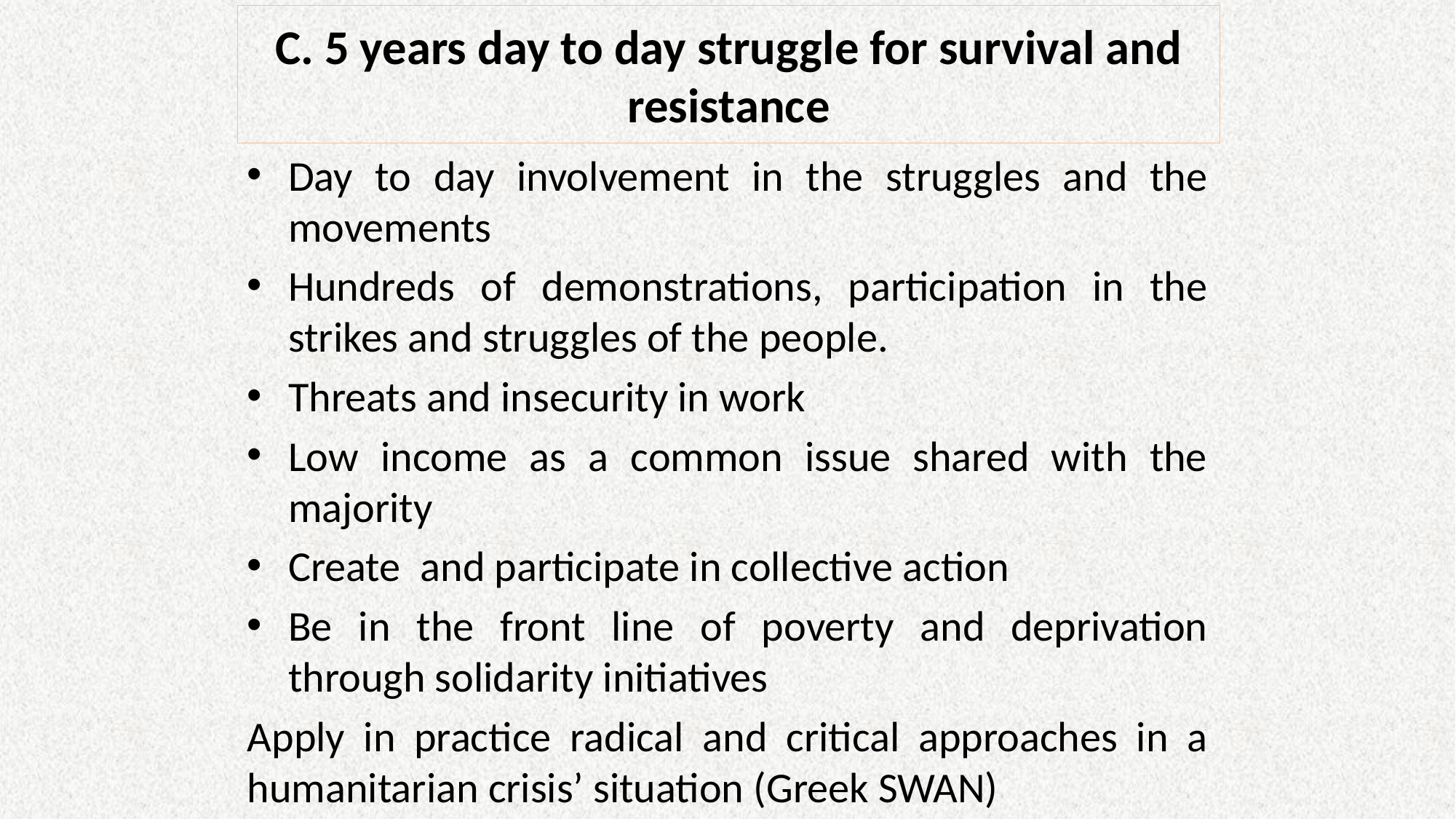

C. 5 years day to day struggle for survival and resistance
Day to day involvement in the struggles and the movements
Hundreds of demonstrations, participation in the strikes and struggles of the people.
Threats and insecurity in work
Low income as a common issue shared with the majority
Create  and participate in collective action
Be in the front line of poverty and deprivation through solidarity initiatives
Apply in practice radical and critical approaches in a humanitarian crisis’ situation (Greek SWAN)